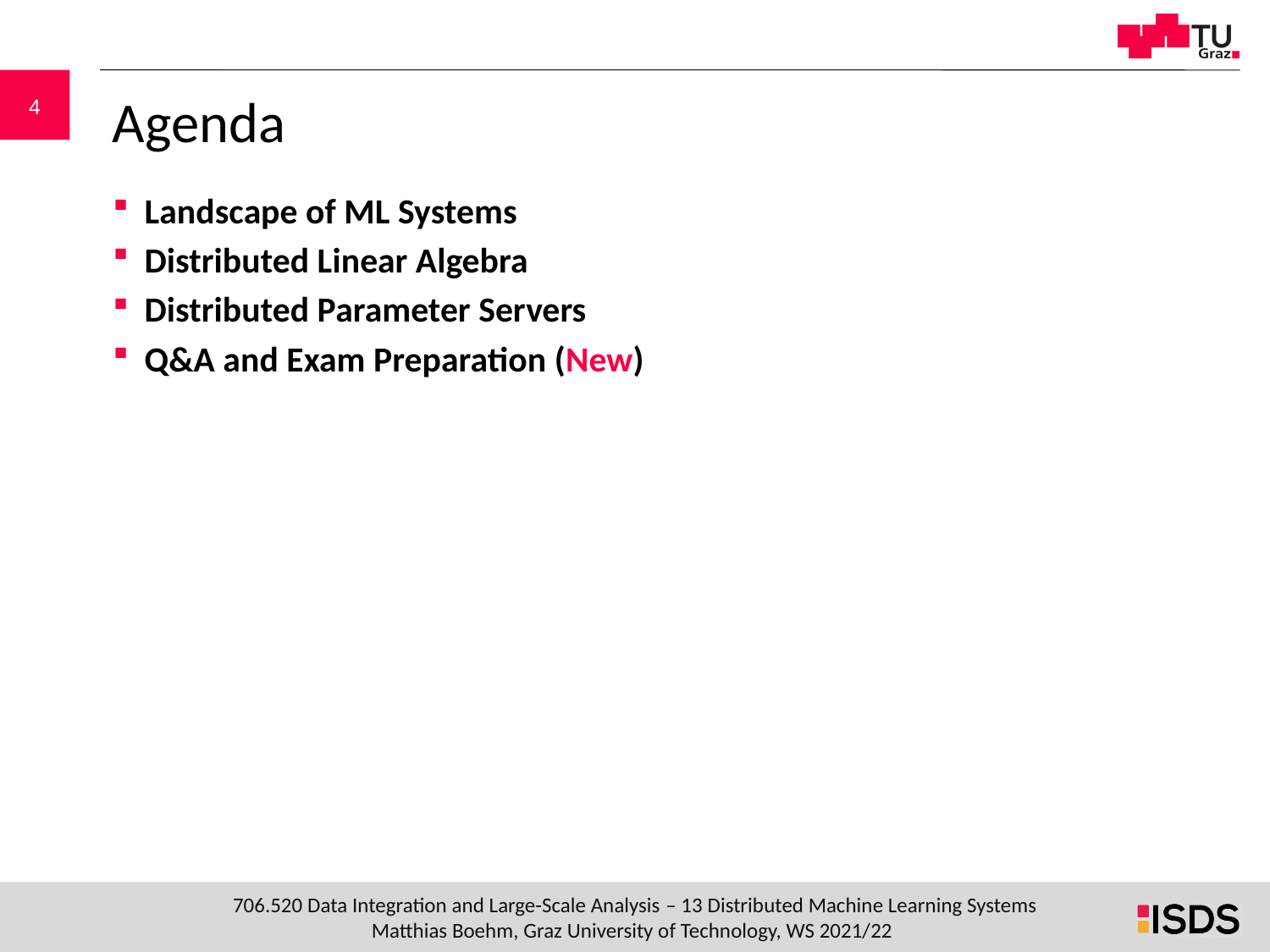

# Agenda
Landscape of ML Systems
Distributed Linear Algebra
Distributed Parameter Servers
Q&A and Exam Preparation (New)